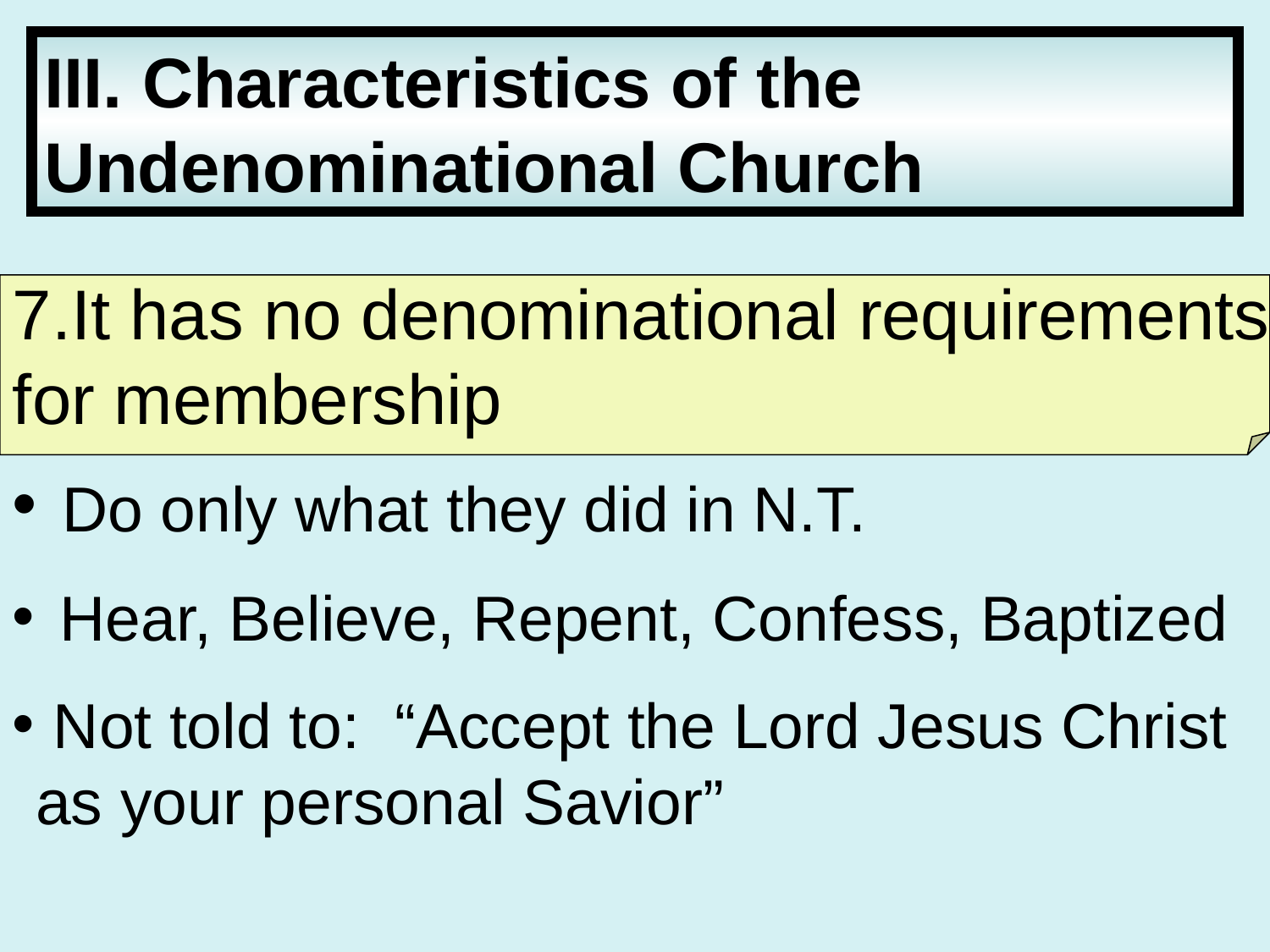

III. Characteristics of the
Undenominational Church
7.It has no denominational requirements
for membership
 Do only what they did in N.T.
 Hear, Believe, Repent, Confess, Baptized
 Not told to:  “Accept the Lord Jesus Christ as your personal Savior”